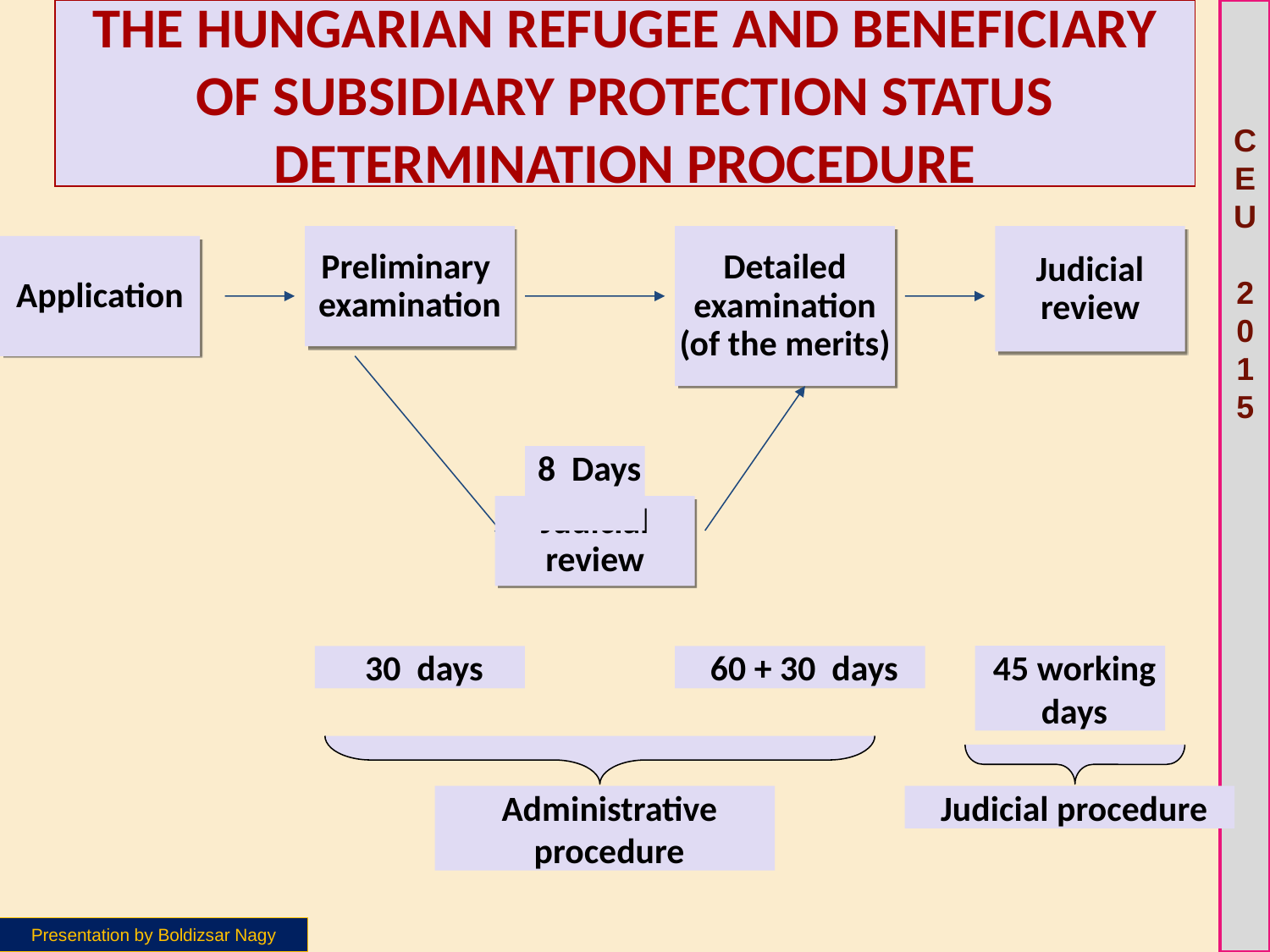

The Hungarian Refugee and Beneficiary of Subsidiary Protection Status determination Procedure
Preliminary
examination
Detailed examination (of the merits)
Judicial review
Application

8  Days

Judicial review
30  days
60 + 30  days
45 working days

Administrative procedure
Judicial procedure